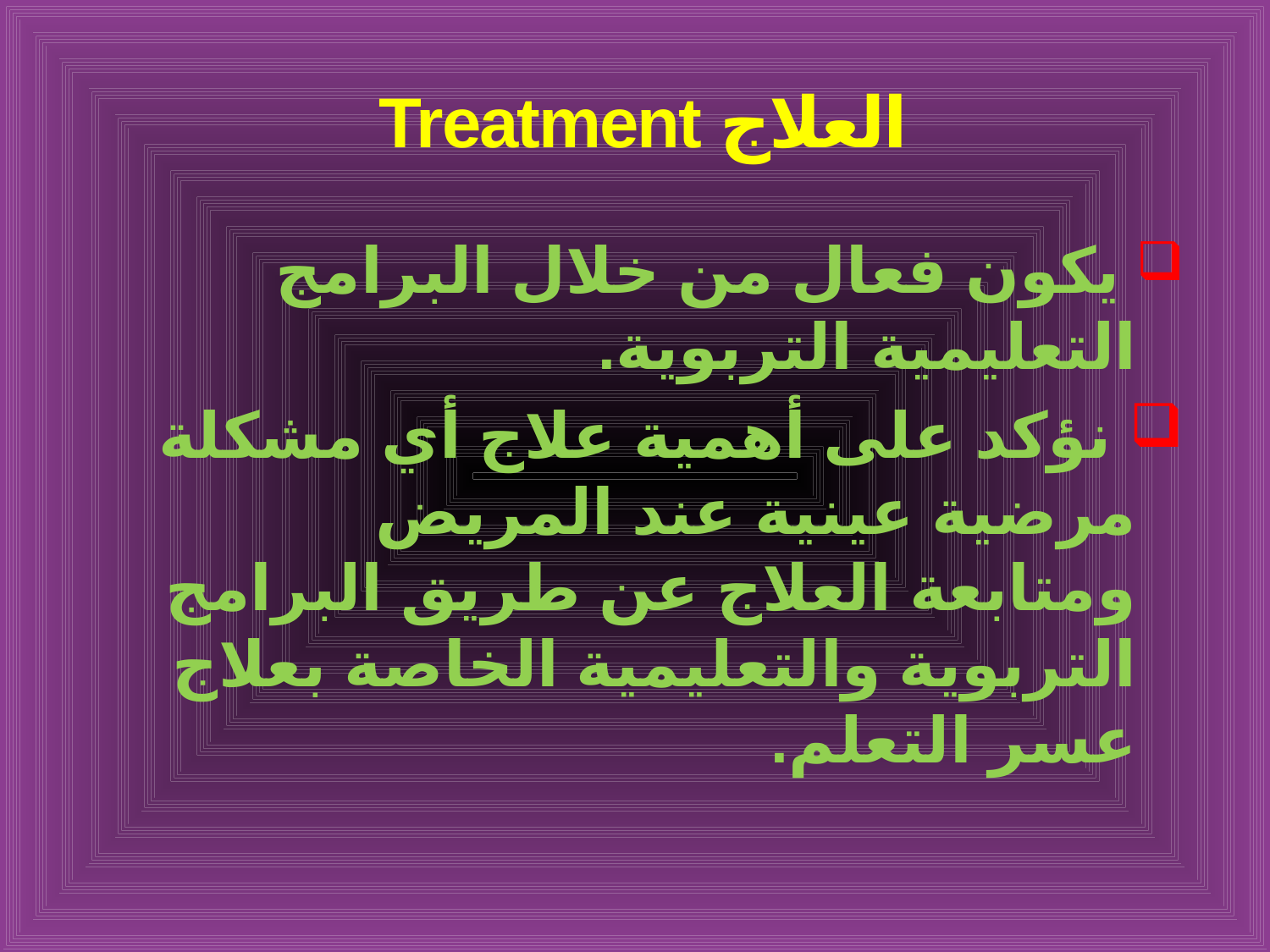

# العلاج Treatment
 يكون فعال من خلال البرامج التعليمية التربوية.
 نؤكد على أهمية علاج أي مشكلة مرضية عينية عند المريض ومتابعة العلاج عن طريق البرامج التربوية والتعليمية الخاصة بعلاج عسر التعلم.